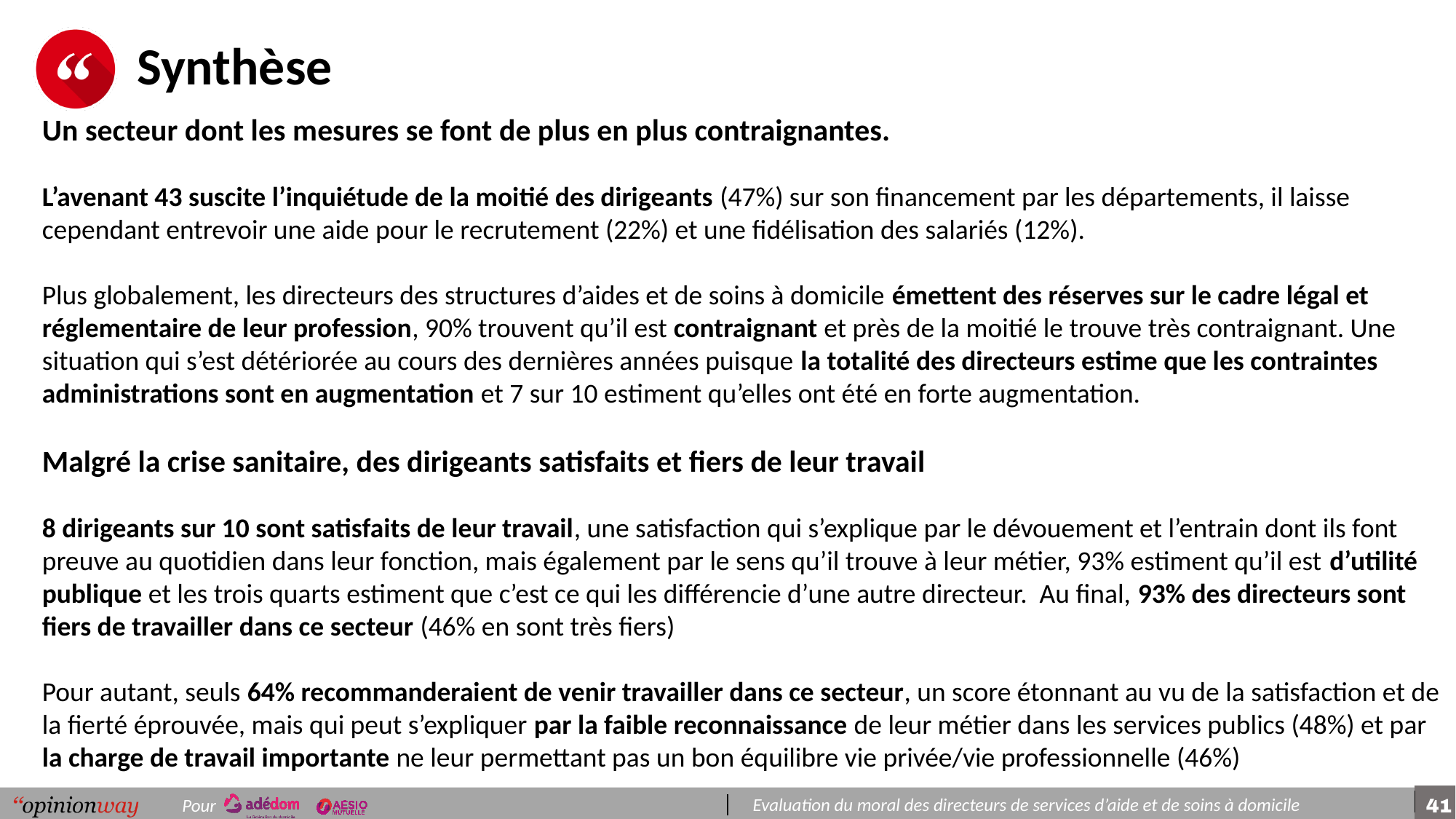

# Synthèse
Un secteur dont les mesures se font de plus en plus contraignantes.

L’avenant 43 suscite l’inquiétude de la moitié des dirigeants (47%) sur son financement par les départements, il laisse cependant entrevoir une aide pour le recrutement (22%) et une fidélisation des salariés (12%).

Plus globalement, les directeurs des structures d’aides et de soins à domicile émettent des réserves sur le cadre légal et réglementaire de leur profession, 90% trouvent qu’il est contraignant et près de la moitié le trouve très contraignant. Une situation qui s’est détériorée au cours des dernières années puisque la totalité des directeurs estime que les contraintes administrations sont en augmentation et 7 sur 10 estiment qu’elles ont été en forte augmentation.

Malgré la crise sanitaire, des dirigeants satisfaits et fiers de leur travail

8 dirigeants sur 10 sont satisfaits de leur travail, une satisfaction qui s’explique par le dévouement et l’entrain dont ils font preuve au quotidien dans leur fonction, mais également par le sens qu’il trouve à leur métier, 93% estiment qu’il est d’utilité publique et les trois quarts estiment que c’est ce qui les différencie d’une autre directeur.  Au final, 93% des directeurs sont fiers de travailler dans ce secteur (46% en sont très fiers)

Pour autant, seuls 64% recommanderaient de venir travailler dans ce secteur, un score étonnant au vu de la satisfaction et de la fierté éprouvée, mais qui peut s’expliquer par la faible reconnaissance de leur métier dans les services publics (48%) et par la charge de travail importante ne leur permettant pas un bon équilibre vie privée/vie professionnelle (46%)